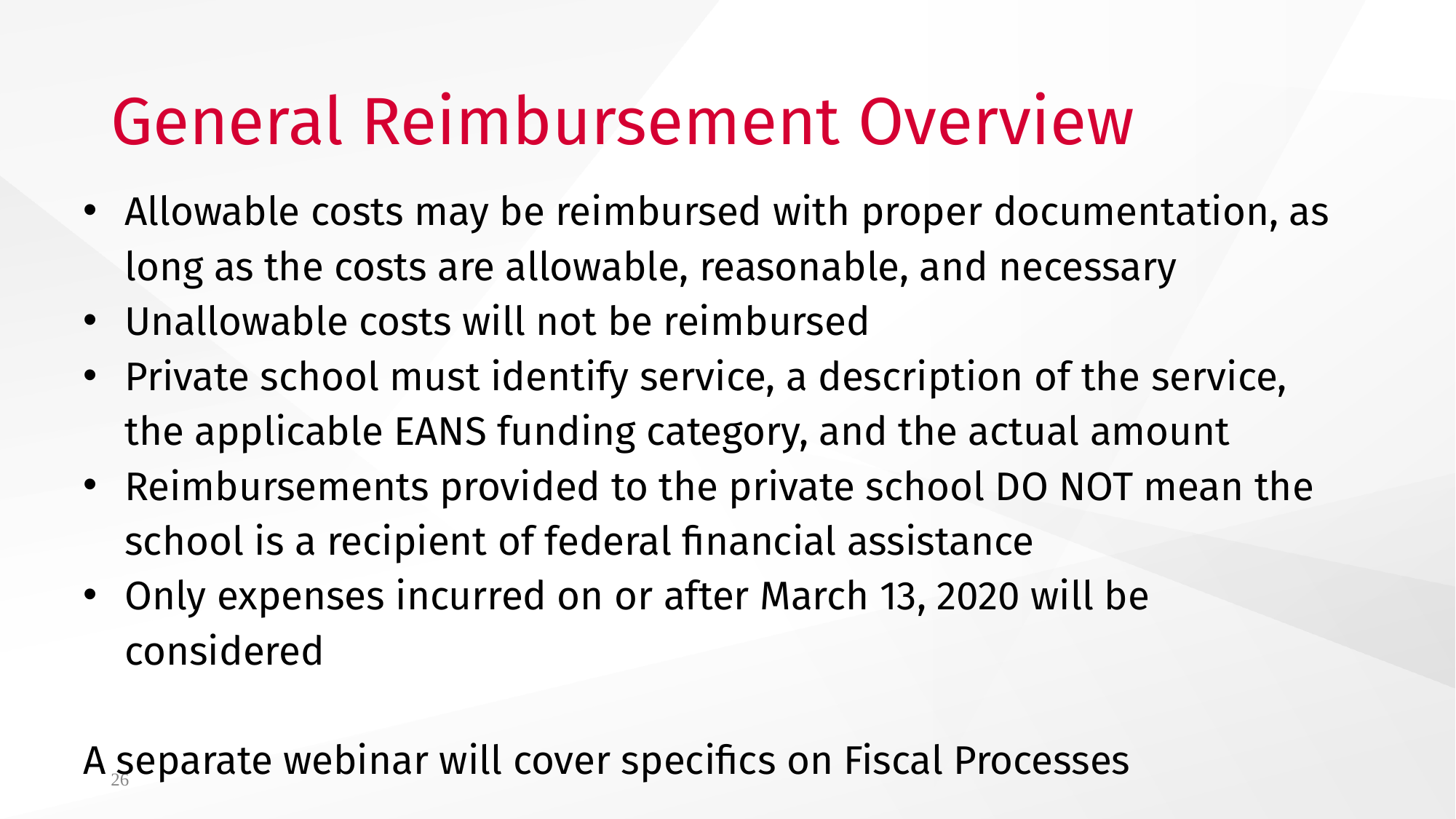

# General Reimbursement Overview
Allowable costs may be reimbursed with proper documentation, as long as the costs are allowable, reasonable, and necessary
Unallowable costs will not be reimbursed
Private school must identify service, a description of the service, the applicable EANS funding category, and the actual amount
Reimbursements provided to the private school DO NOT mean the school is a recipient of federal financial assistance
Only expenses incurred on or after March 13, 2020 will be considered

A separate webinar will cover specifics on Fiscal Processes
26